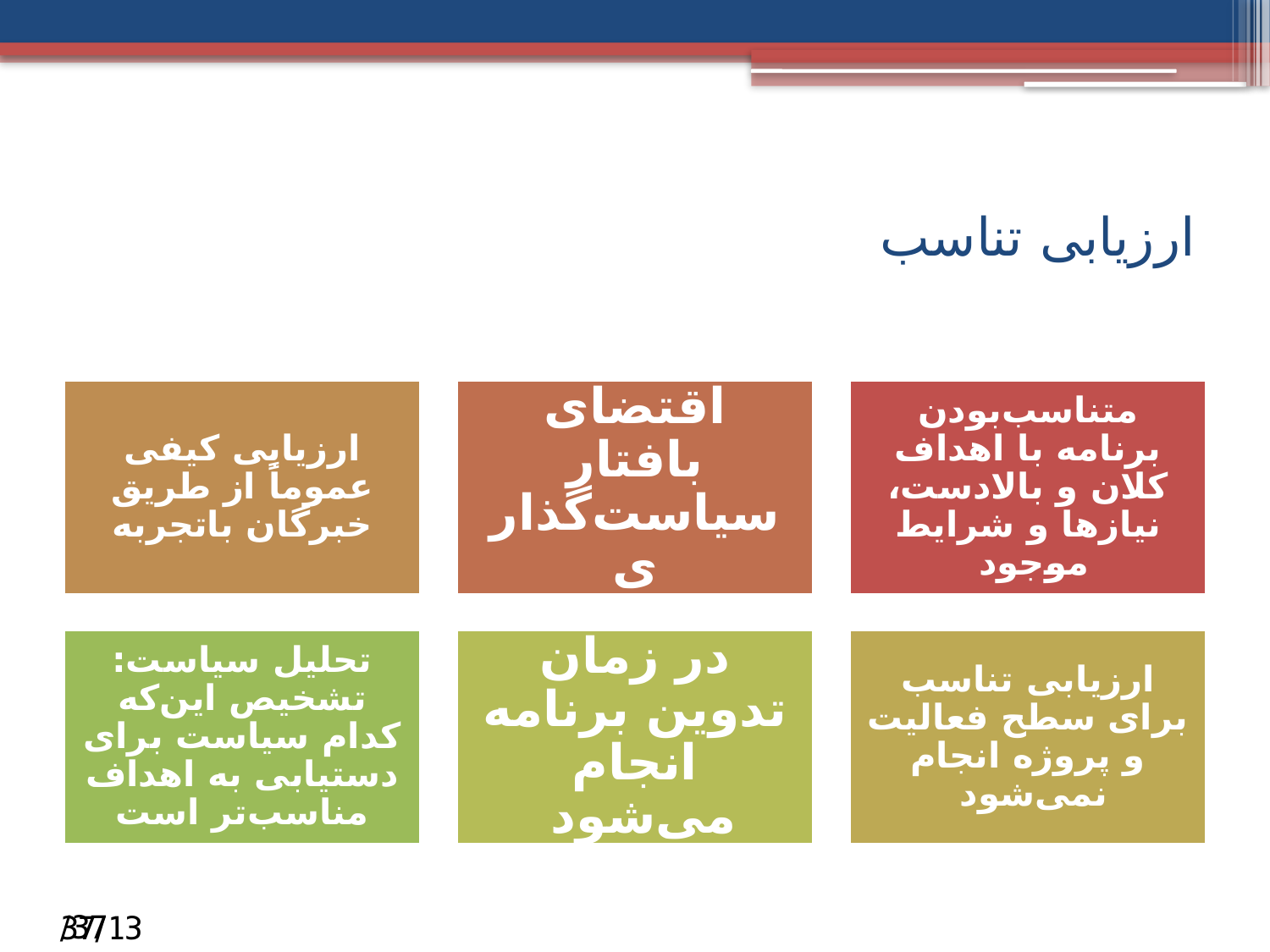

# ارزیابی تناسب
متناسب‌بودن برنامه‌ با اهداف کلان و بالادست، نیازها و شرايط موجود
اقتضای بافتار سیاست‌گذاری
ارزیابی کیفی عموماً از طریق خبرگان باتجربه
ارزیابی تناسب برای سطح فعالیت و پروژه انجام نمی‌شود
در زمان تدوین برنامه انجام می‌شود
تحلیل سیاست: تشخیص این‌که کدام سیاست برای دستیابی به اهداف مناسب‌تر است
/37
13